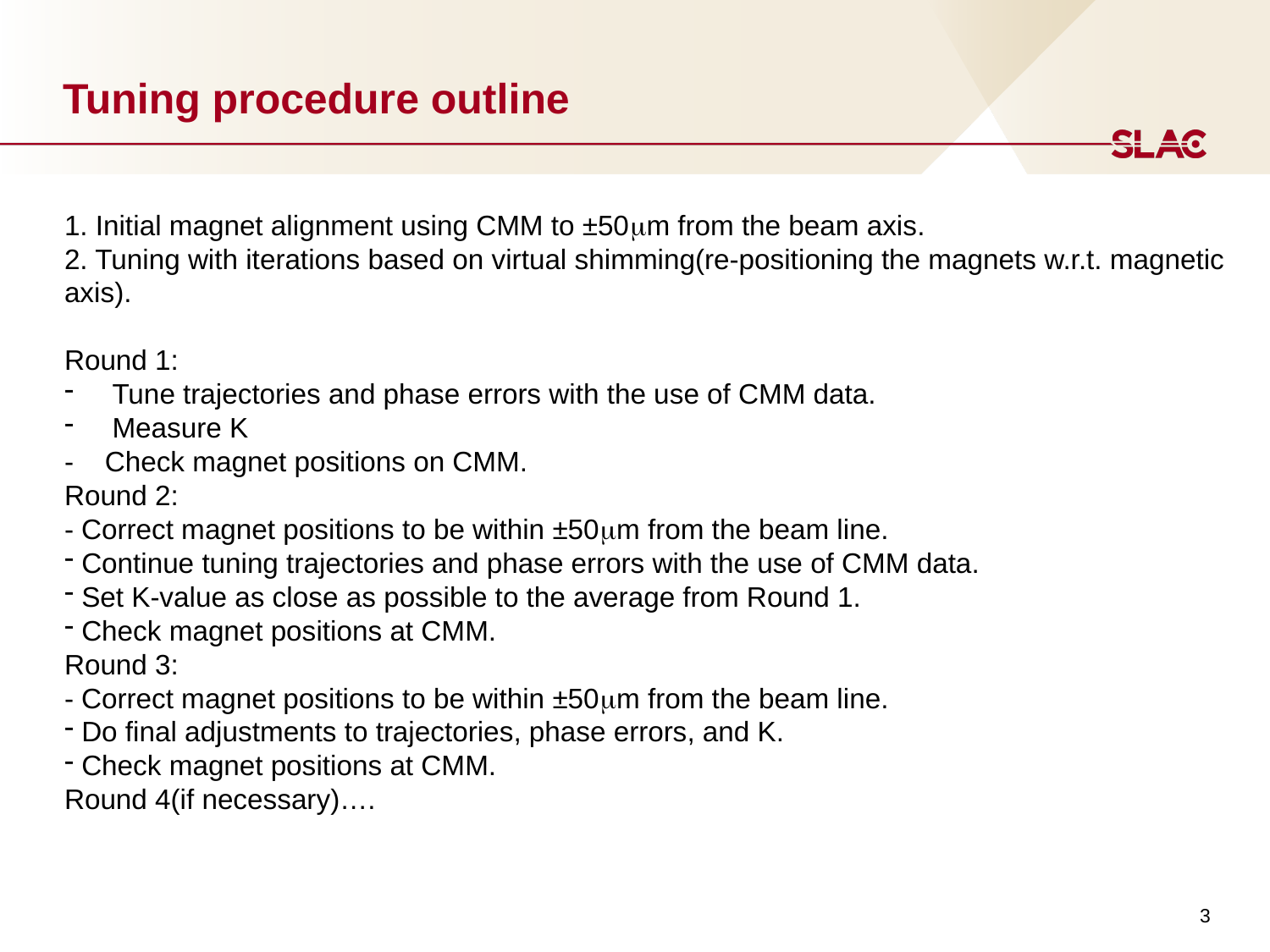

# Tuning procedure outline
1. Initial magnet alignment using CMM to ±50μm from the beam axis.
2. Tuning with iterations based on virtual shimming(re-positioning the magnets w.r.t. magnetic axis).

Round 1:
Tune trajectories and phase errors with the use of CMM data.
Measure K
-    Check magnet positions on CMM.
Round 2:
- Correct magnet positions to be within ±50μm from the beam line.
 Continue tuning trajectories and phase errors with the use of CMM data.
 Set K-value as close as possible to the average from Round 1.
 Check magnet positions at CMM.
Round 3:
- Correct magnet positions to be within ±50μm from the beam line.
 Do final adjustments to trajectories, phase errors, and K.
 Check magnet positions at CMM.
Round 4(if necessary)….
3